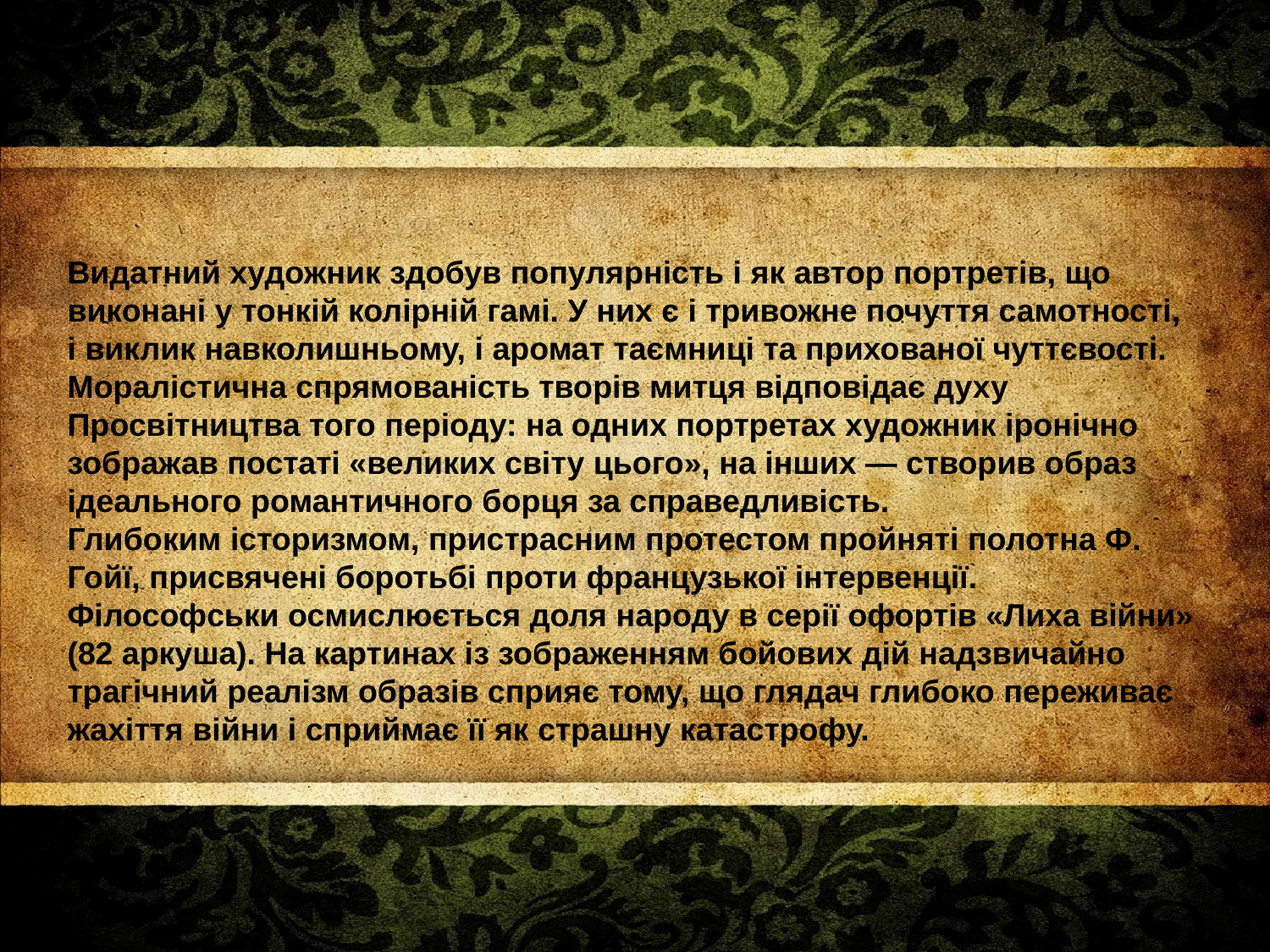

Видатний художник здобув популярність і як автор портретів, що виконані у тонкій колірній гамі. У них є і тривожне почуття самотності, і виклик навколишньому, і аромат таємниці та прихованої чуттєвості. Моралістична спрямованість творів митця відповідає духу Просвітництва того періоду: на одних портретах художник іронічно зображав постаті «великих світу цього», на інших — створив образ ідеального романтичного борця за справедливість.
Глибоким історизмом, пристрасним протестом пройняті полотна Ф. Гойї, присвячені боротьбі проти французької інтервенції. Філософськи осмислюється доля народу в серії офортів «Лиха війни» (82 аркуша). На картинах із зображенням бойових дій надзвичайно трагічний реалізм образів сприяє тому, що глядач глибоко переживає жахіття війни і сприймає її як страшну катастрофу.